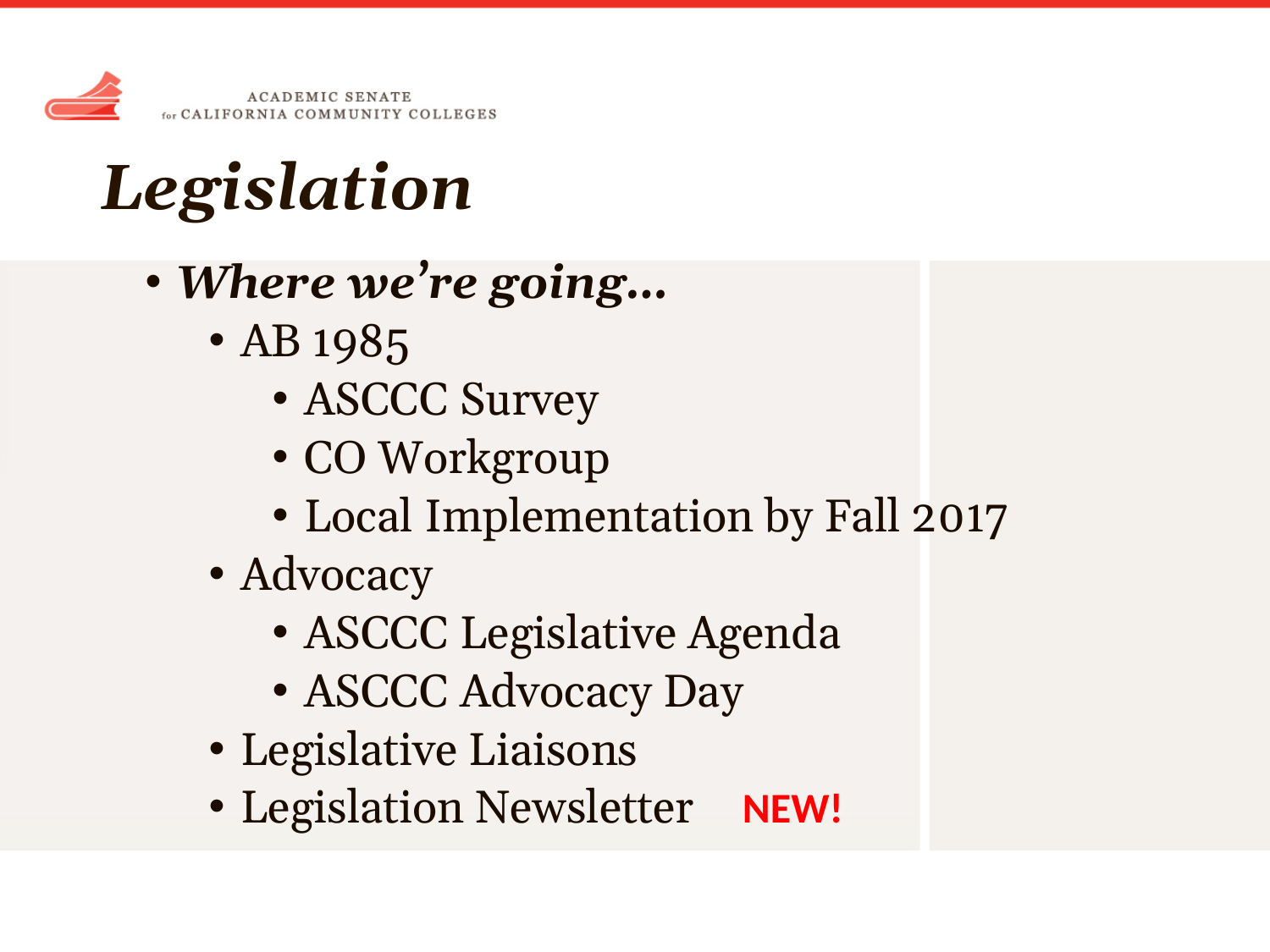

# Legislation
Where we’re going…
AB 1985
ASCCC Survey
CO Workgroup
Local Implementation by Fall 2017
Advocacy
ASCCC Legislative Agenda
ASCCC Advocacy Day
Legislative Liaisons
Legislation Newsletter
NEW!